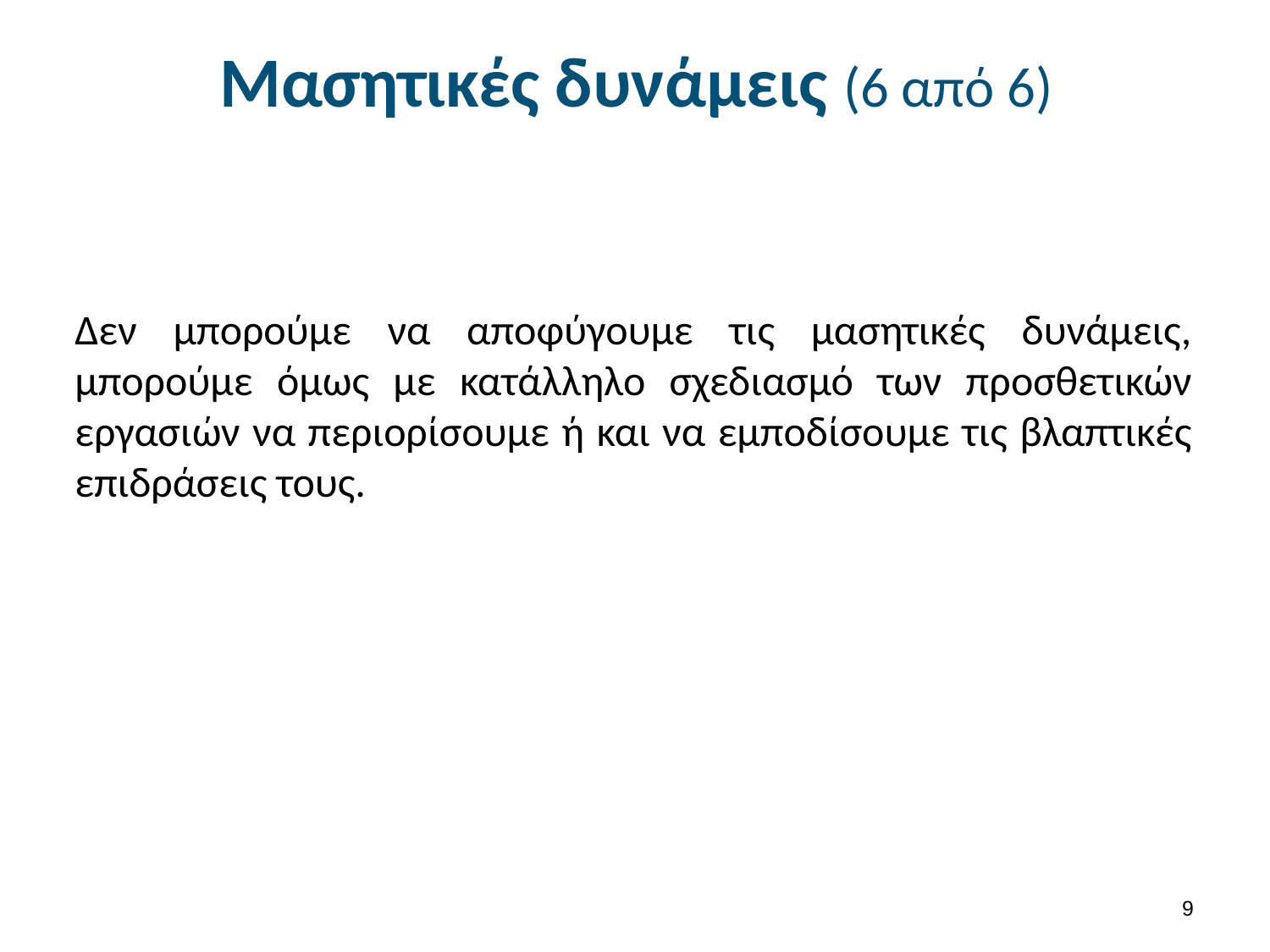

# Μασητικές δυνάμεις (6 από 6)
Δεν μπορούμε να αποφύγουμε τις μασητικές δυνάμεις, μπορούμε όμως με κατάλληλο σχεδιασμό των προσθετικών εργασιών να περιορίσουμε ή και να εμποδίσουμε τις βλαπτικές επιδράσεις τους.
9